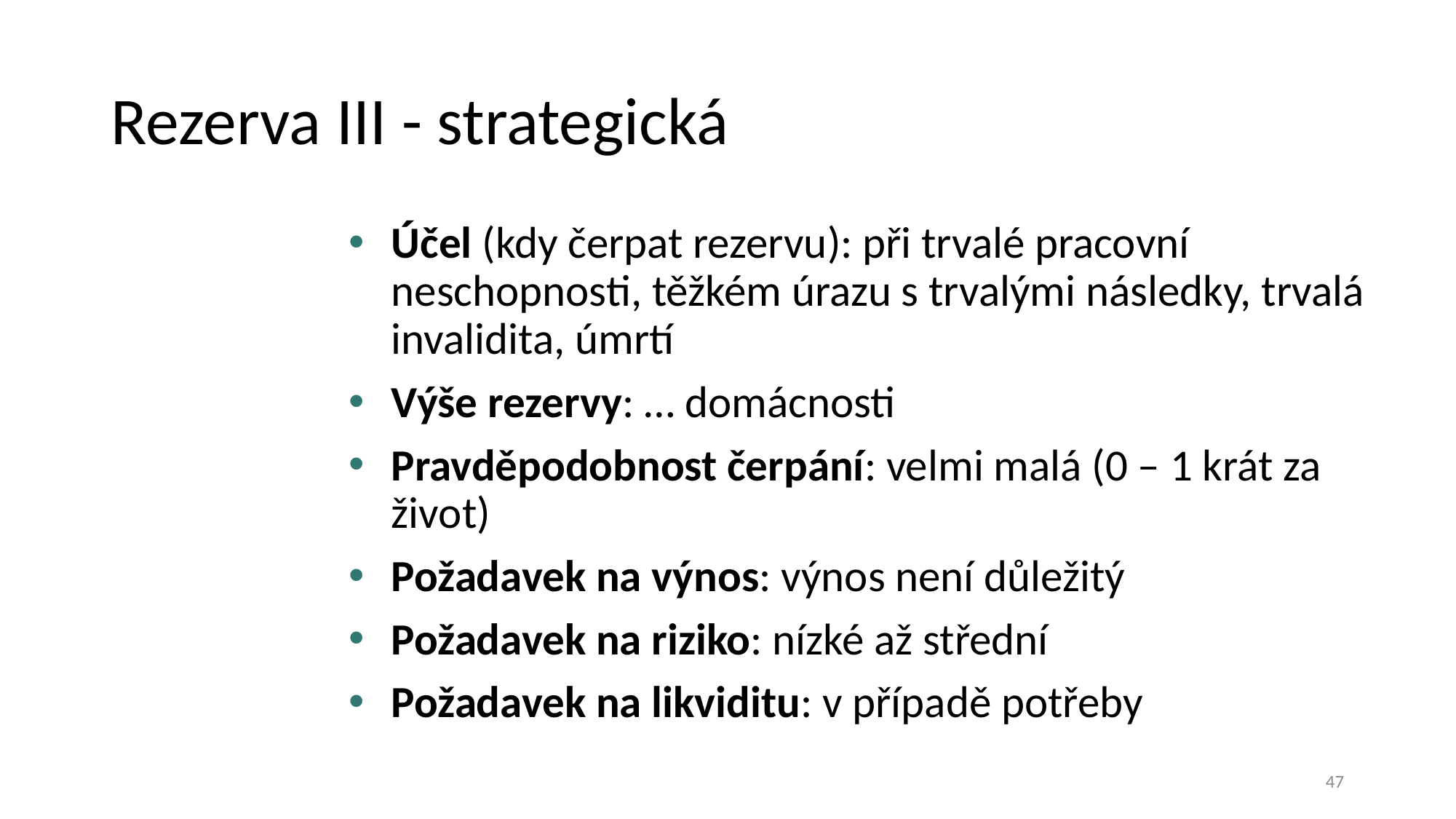

# Rezerva III - strategická
Účel (kdy čerpat rezervu): při trvalé pracovní neschopnosti, těžkém úrazu s trvalými následky, trvalá invalidita, úmrtí
Výše rezervy: … domácnosti
Pravděpodobnost čerpání: velmi malá (0 – 1 krát za život)
Požadavek na výnos: výnos není důležitý
Požadavek na riziko: nízké až střední
Požadavek na likviditu: v případě potřeby
47